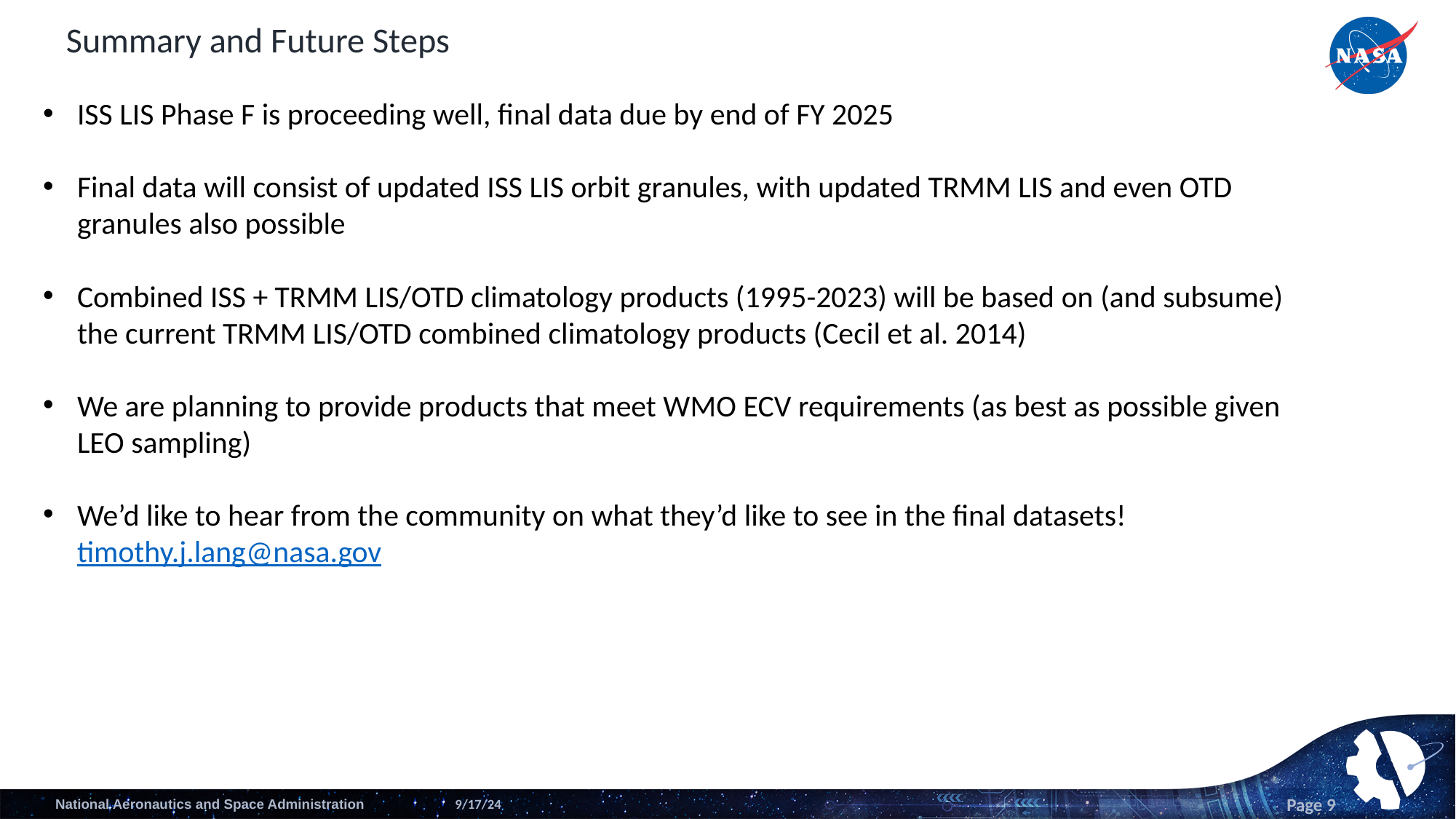

# Summary and Future Steps
ISS LIS Phase F is proceeding well, final data due by end of FY 2025

Final data will consist of updated ISS LIS orbit granules, with updated TRMM LIS and even OTD granules also possible

Combined ISS + TRMM LIS/OTD climatology products (1995-2023) will be based on (and subsume) the current TRMM LIS/OTD combined climatology products (Cecil et al. 2014)

We are planning to provide products that meet WMO ECV requirements (as best as possible given LEO sampling)

We’d like to hear from the community on what they’d like to see in the final datasets! timothy.j.lang@nasa.gov

9/17/24